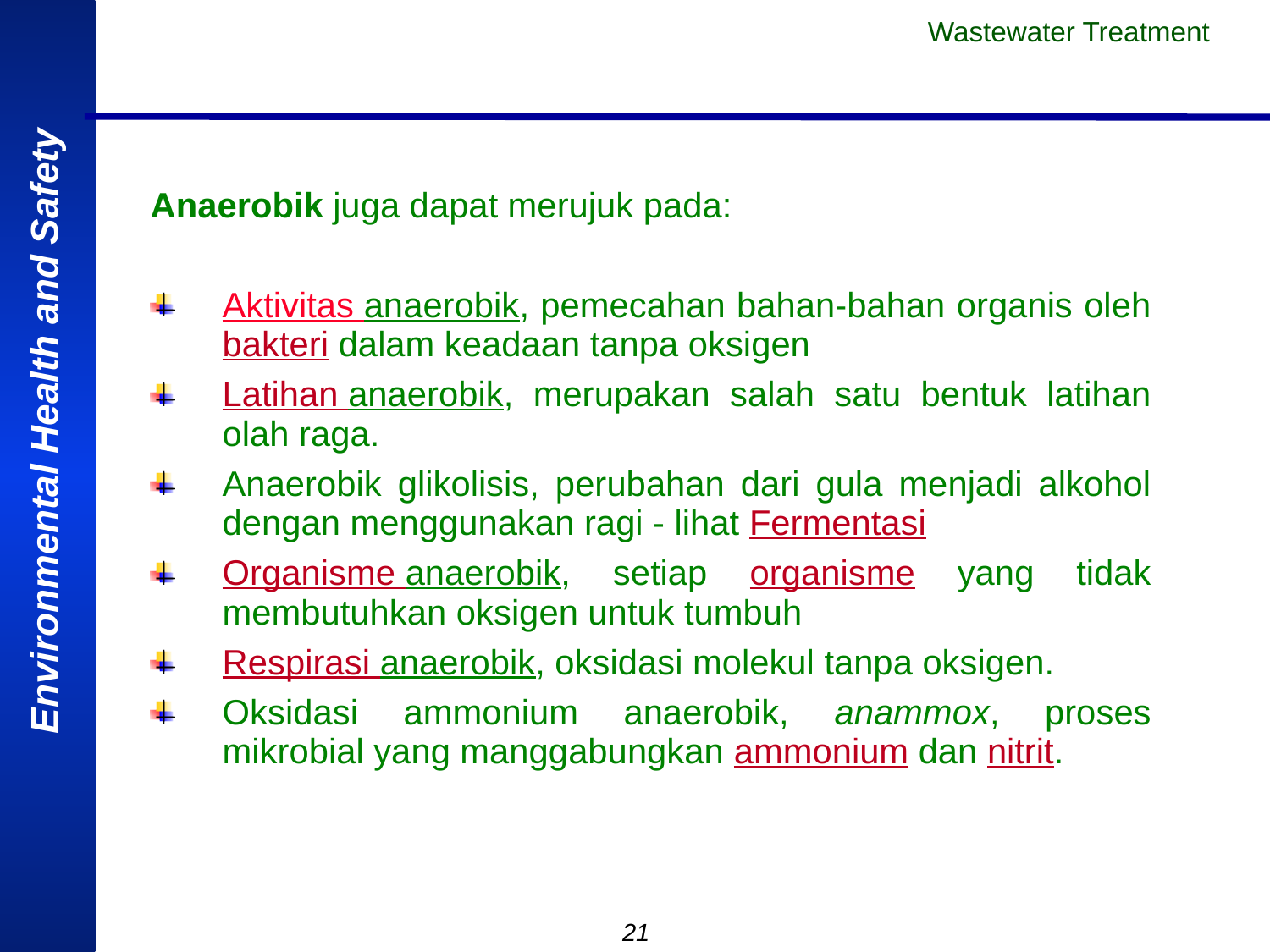

Wastewater Treatment
Anaerobik juga dapat merujuk pada:

Aktivitas anaerobik, pemecahan bahan-bahan organis oleh bakteri dalam keadaan tanpa oksigen
Latihan anaerobik, merupakan salah satu bentuk latihan olah raga.
Anaerobik glikolisis, perubahan dari gula menjadi alkohol dengan menggunakan ragi - lihat Fermentasi
Organisme anaerobik, setiap organisme yang tidak membutuhkan oksigen untuk tumbuh
Respirasi anaerobik, oksidasi molekul tanpa oksigen.
Oksidasi ammonium anaerobik, anammox, proses mikrobial yang manggabungkan ammonium dan nitrit.